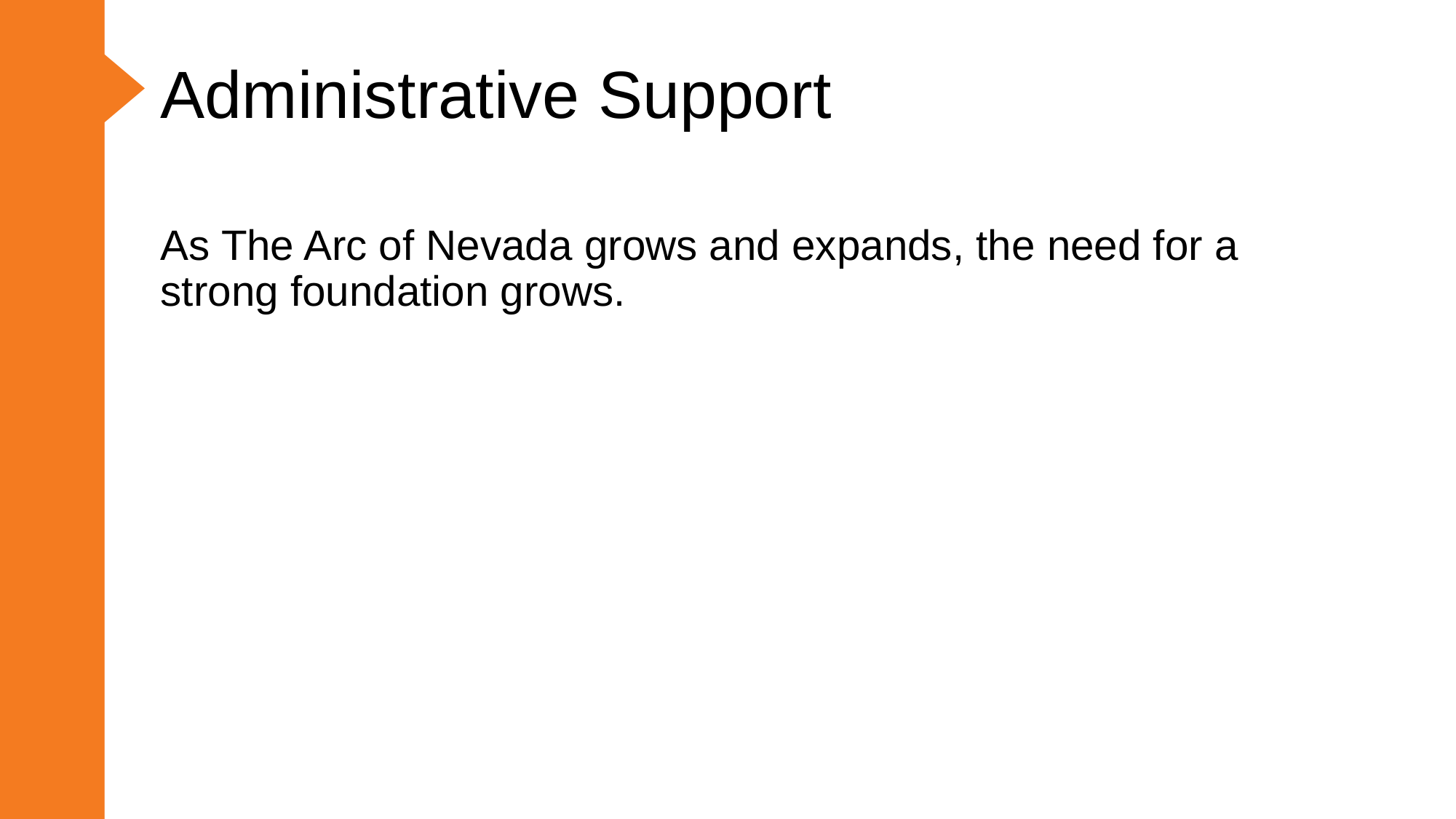

# Administrative Support
As The Arc of Nevada grows and expands, the need for a strong foundation grows.